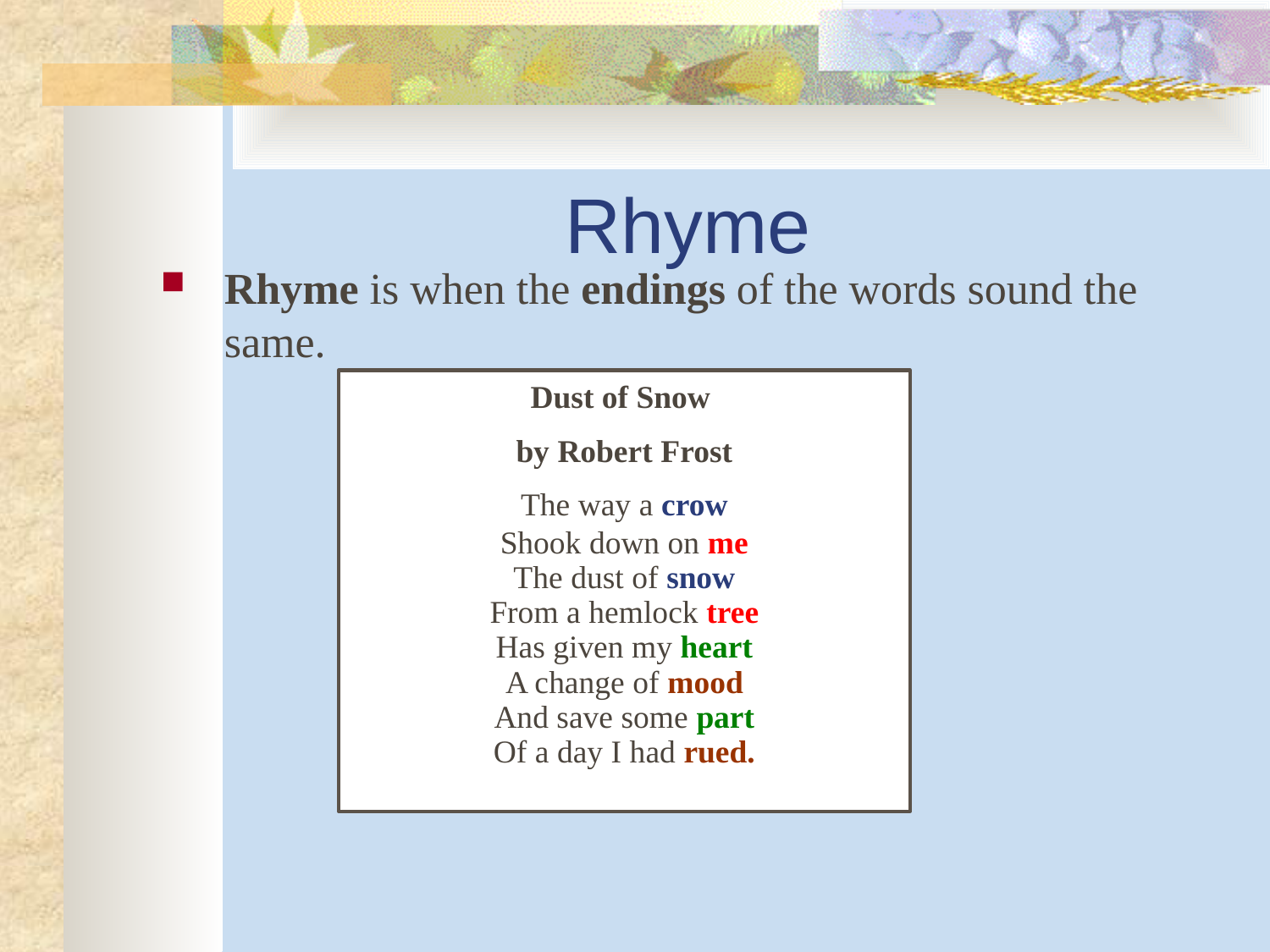

# Rhyme
Rhyme is when the endings of the words sound the same.

Dust of Snow
by Robert Frost
The way a crow
Shook down on me
The dust of snow
From a hemlock tree
Has given my heart
A change of mood
And save some part
Of a day I had rued.